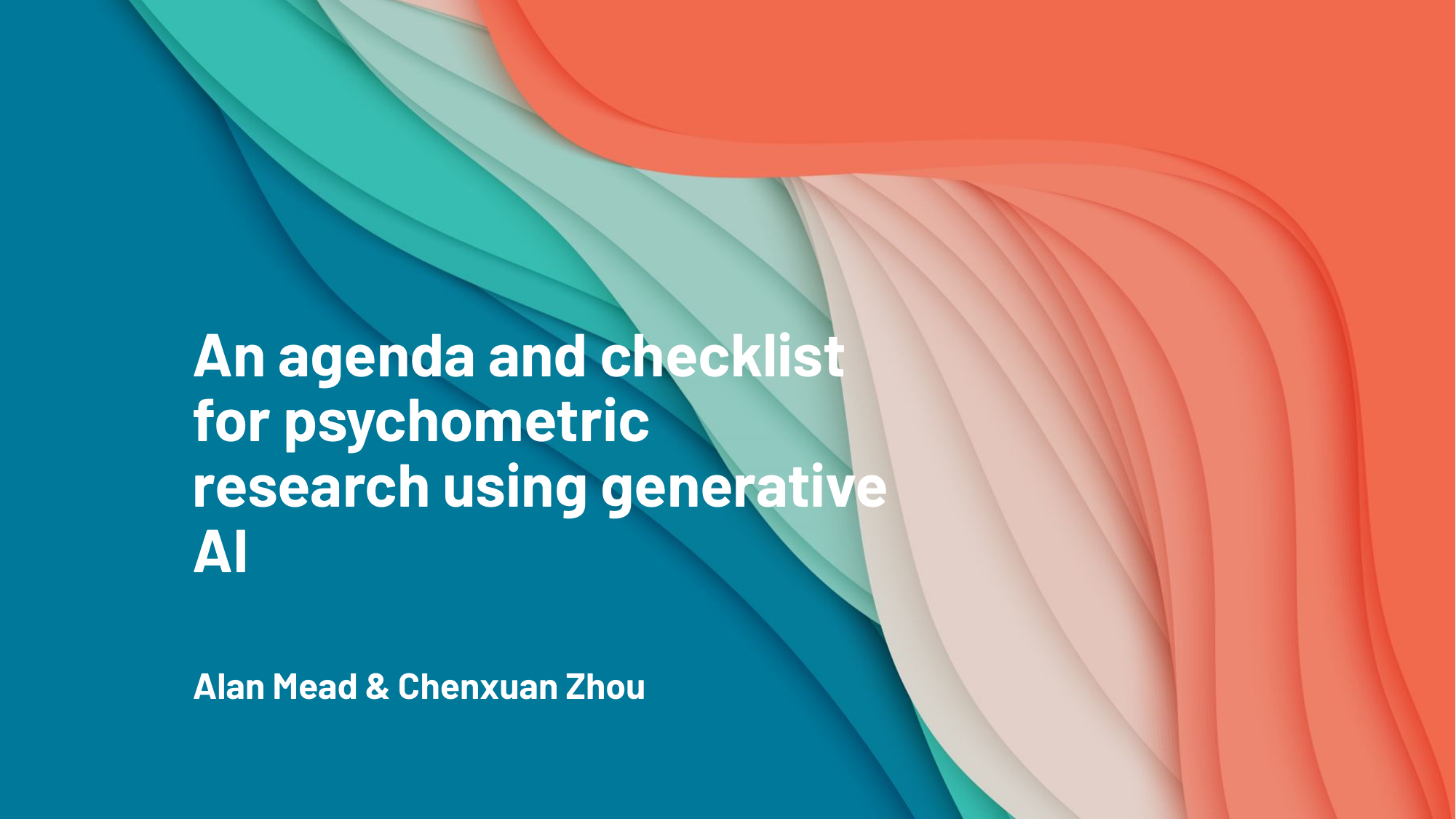

# An agenda and checklist for psychometric research using generative AI
Alan Mead & Chenxuan Zhou